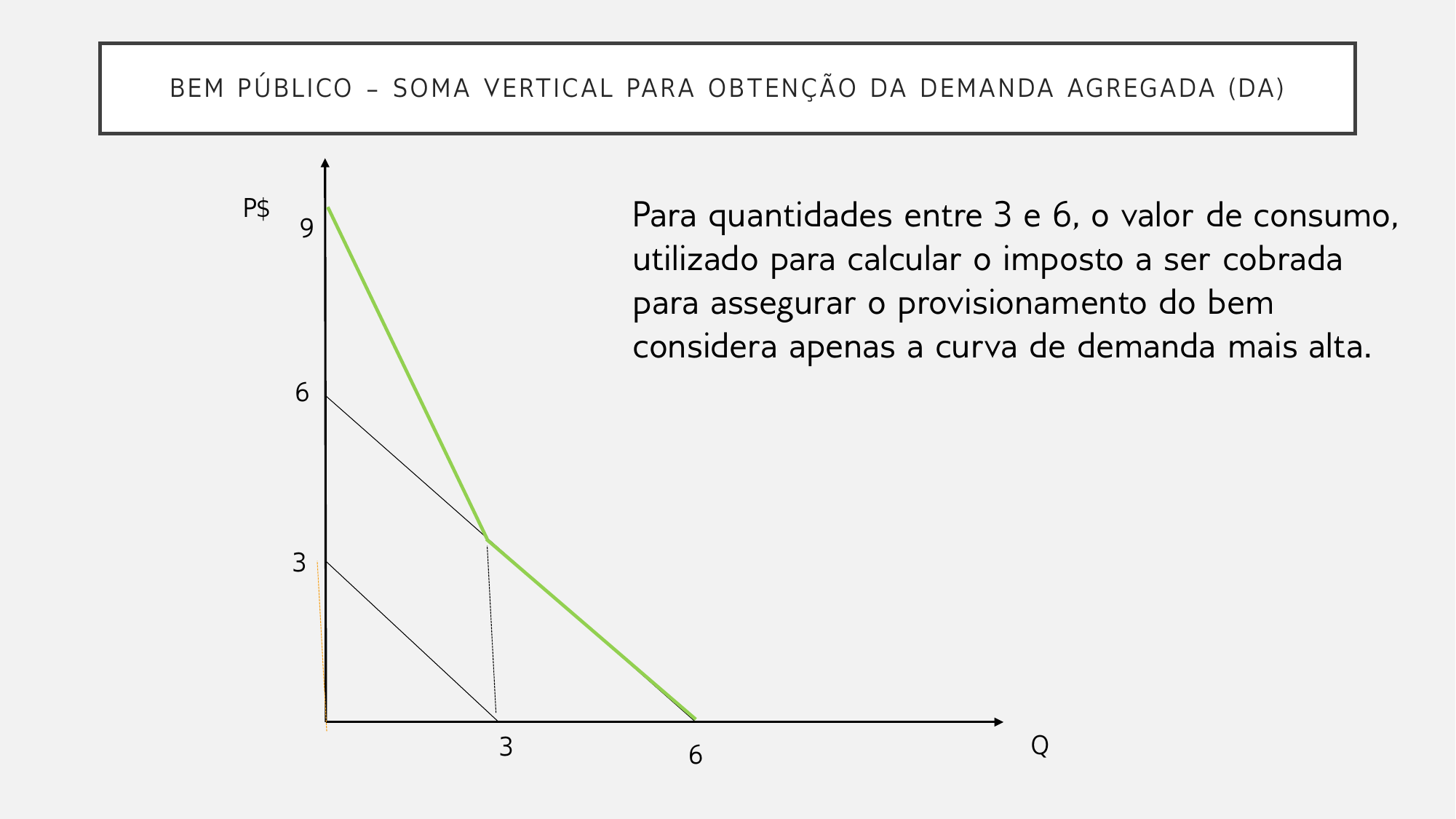

# Bem público – soma vertical para obtenção da Demanda Agregada (DA)
Para quantidades entre 3 e 6, o valor de consumo, utilizado para calcular o imposto a ser cobrada para assegurar o provisionamento do bem considera apenas a curva de demanda mais alta.
P$
9
6
3
Q
3
6